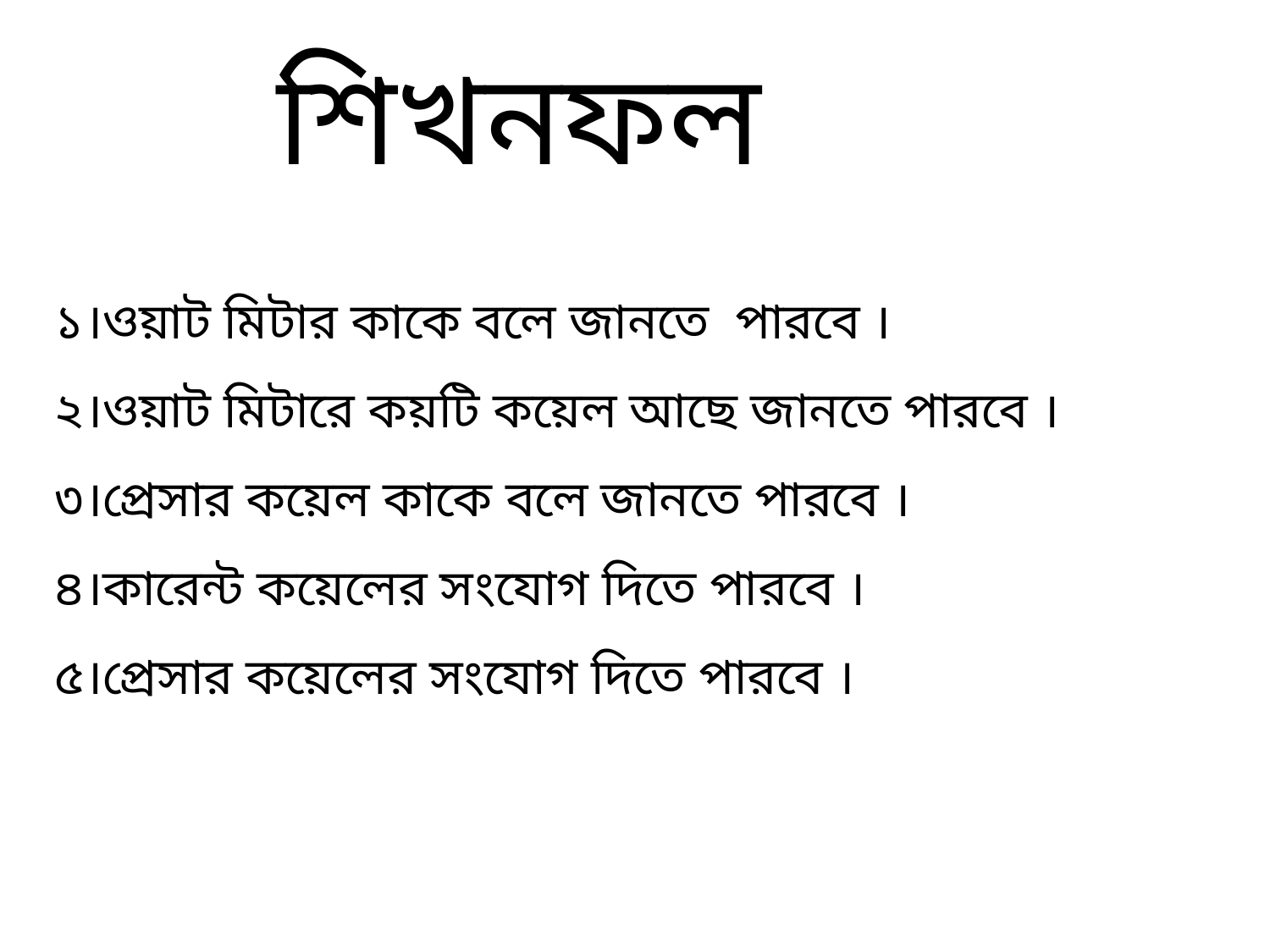

শিখনফল
১।ওয়াট মিটার কাকে বলে জানতে  পারবে ।
২।ওয়াট মিটারে কয়টি কয়েল আছে জানতে পারবে ।
৩।প্রেসার কয়েল কাকে বলে জানতে পারবে ।
৪।কারেন্ট কয়েলের সংযোগ দিতে পারবে ।
৫।প্রেসার কয়েলের সংযোগ দিতে পারবে ।